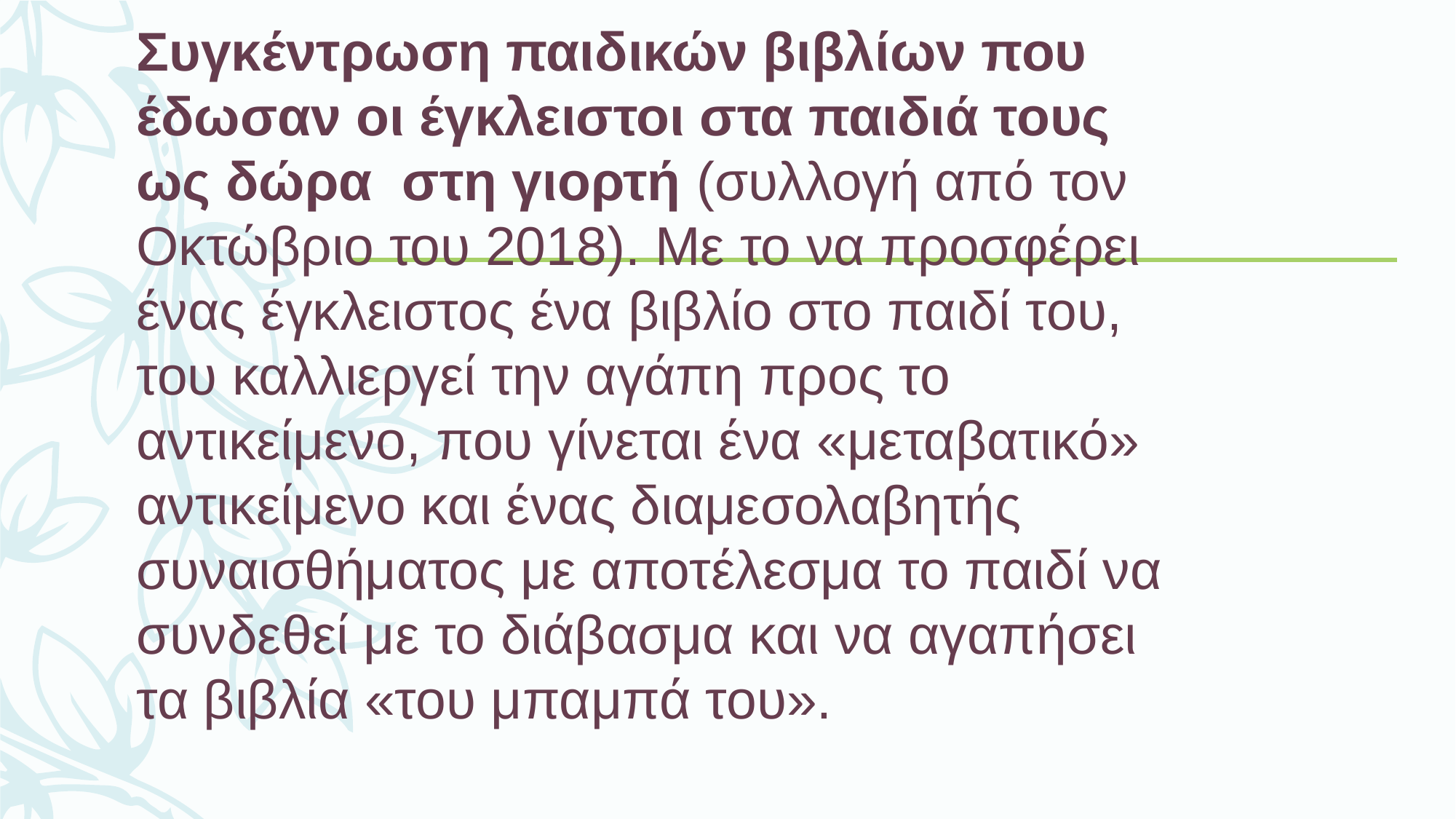

# Συγκέντρωση παιδικών βιβλίων που έδωσαν οι έγκλειστοι στα παιδιά τους ως δώρα  στη γιορτή (συλλογή από τον Οκτώβριο του 2018). Με το να προσφέρει ένας έγκλειστος ένα βιβλίο στο παιδί του, του καλλιεργεί την αγάπη προς το αντικείμενο, που γίνεται ένα «μεταβατικό» αντικείμενο και ένας διαμεσολαβητής συναισθήματος με αποτέλεσμα το παιδί να συνδεθεί με το διάβασμα και να αγαπήσει τα βιβλία «του μπαμπά του».